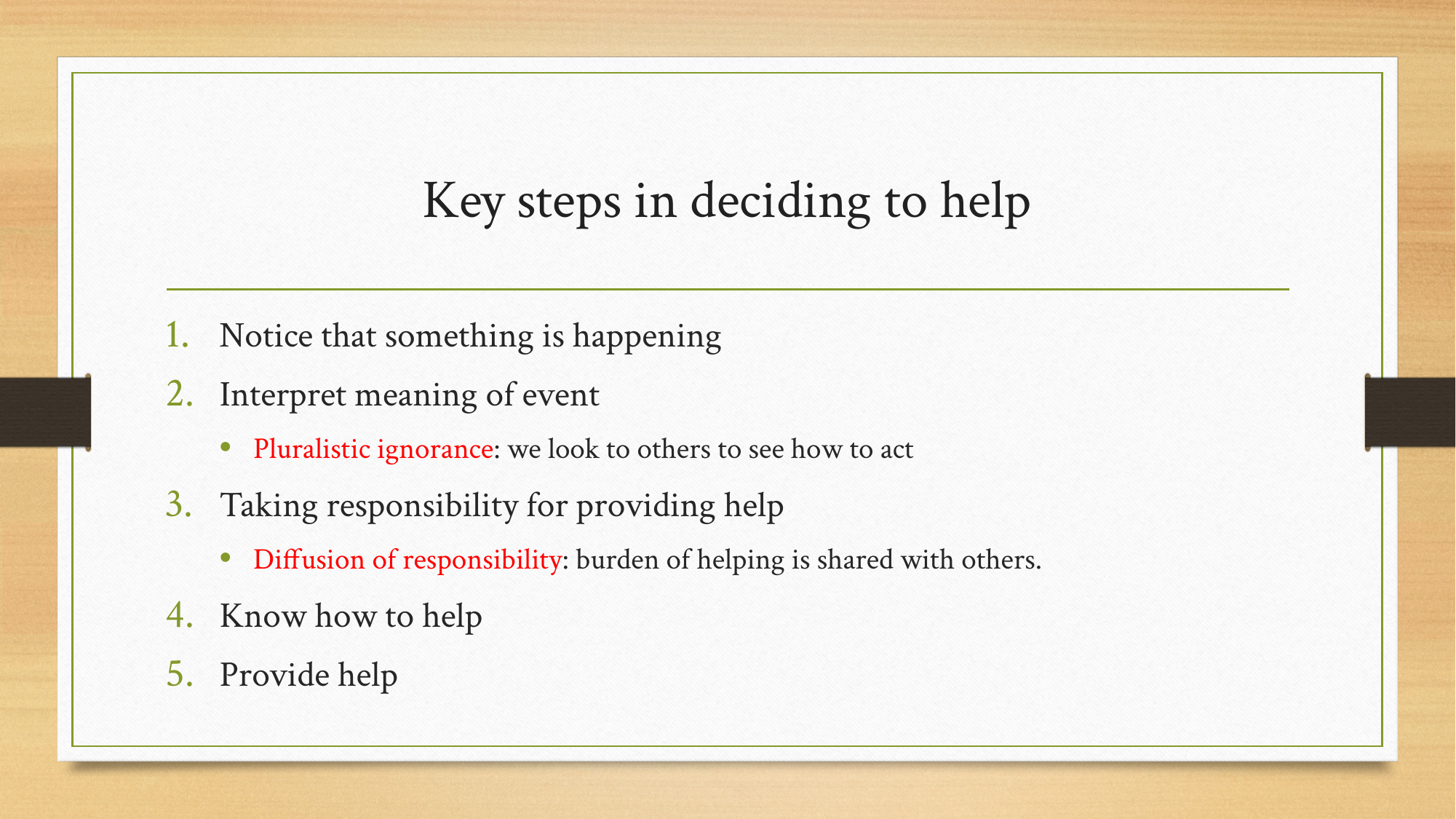

# Key steps in deciding to help
Notice that something is happening
Interpret meaning of event
Pluralistic ignorance: we look to others to see how to act
Taking responsibility for providing help
Diffusion of responsibility: burden of helping is shared with others.
Know how to help
Provide help